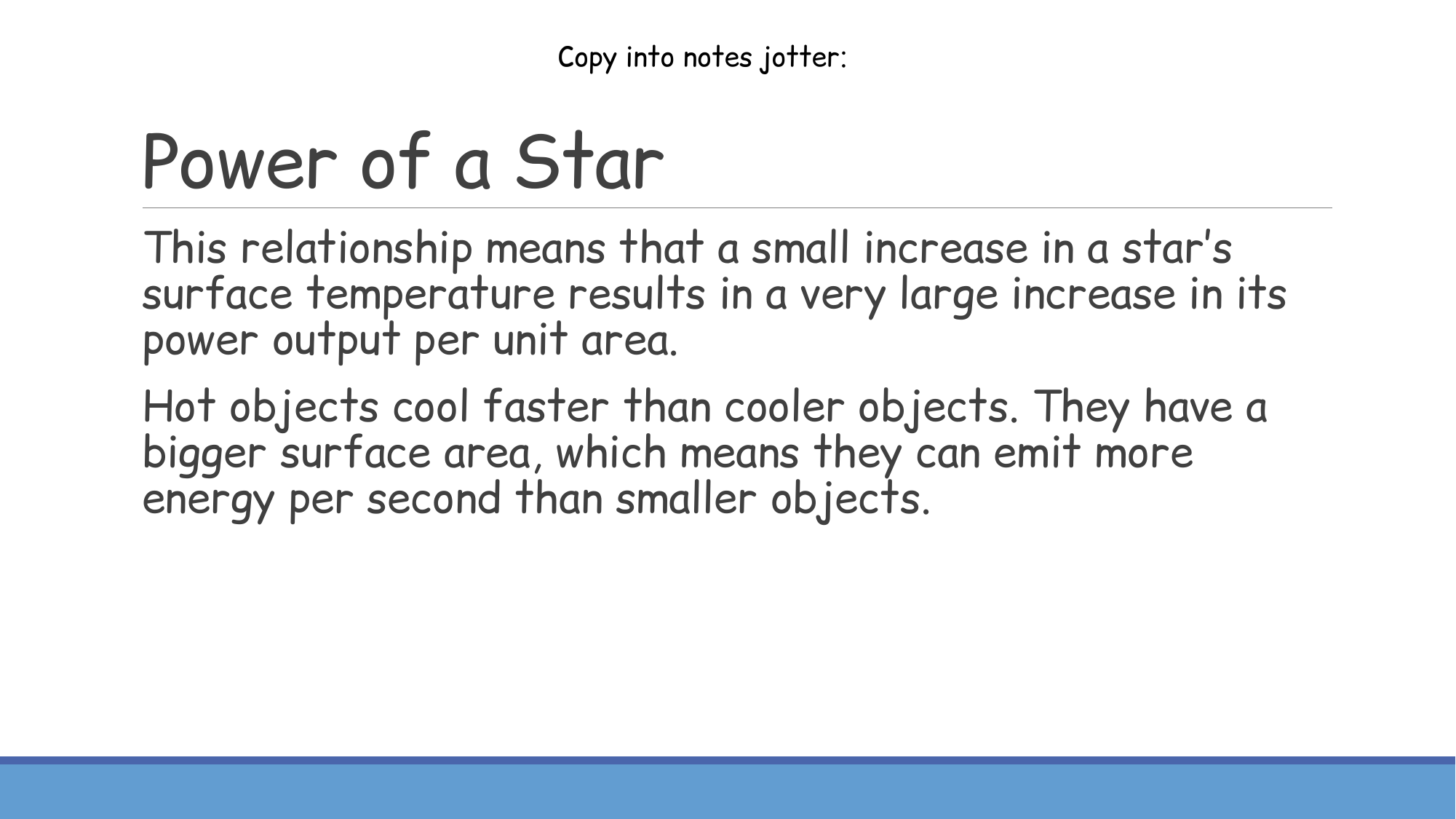

# Power of a Star
Copy into notes jotter:
This relationship means that a small increase in a star’s surface temperature results in a very large increase in its power output per unit area.
Hot objects cool faster than cooler objects. They have a bigger surface area, which means they can emit more energy per second than smaller objects.